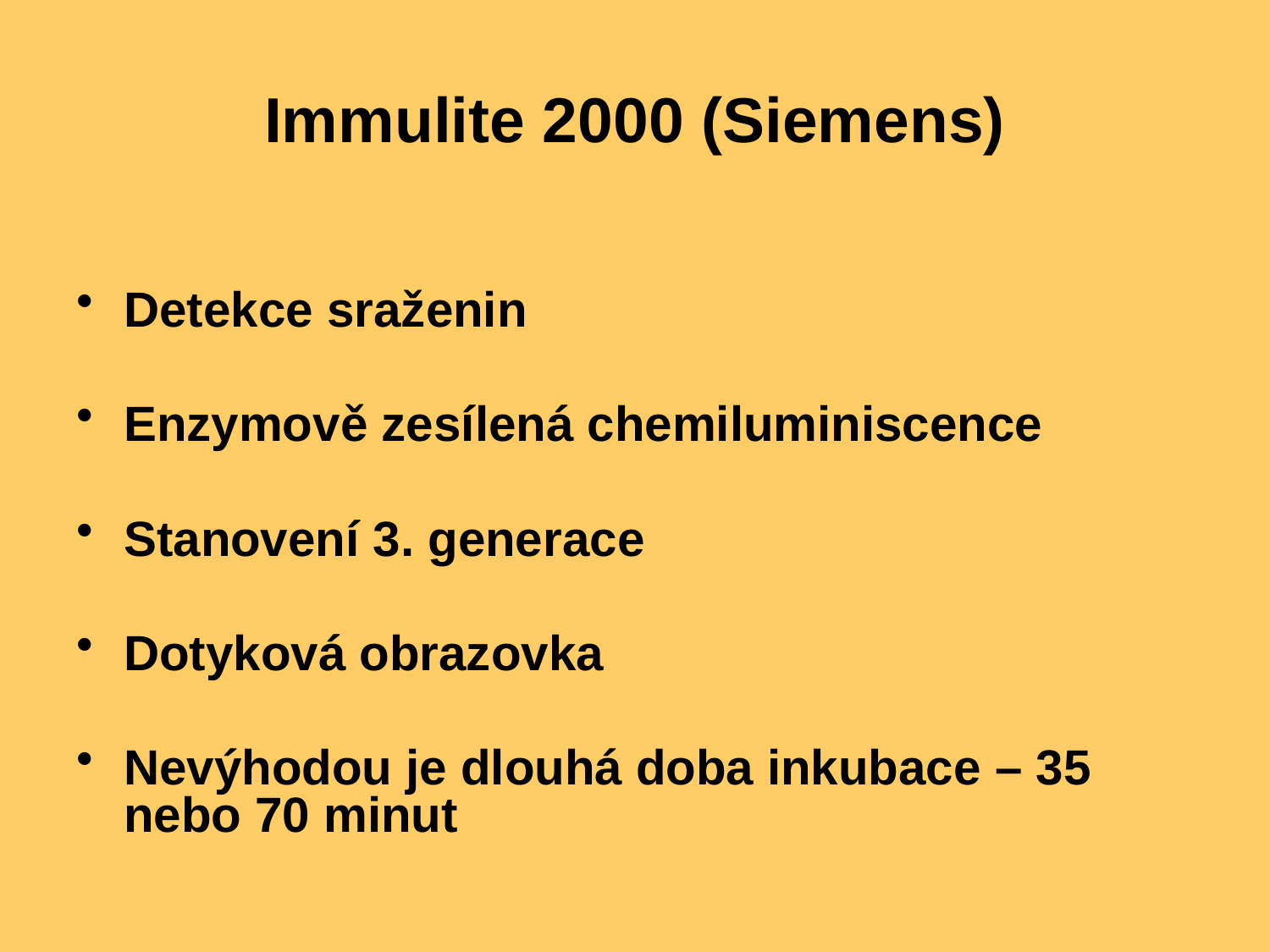

# Immulite 2000 (Siemens)

Detekce sraženin

Enzymově zesílená chemiluminiscence

Stanovení 3. generace

Dotyková obrazovka

Nevýhodou je dlouhá doba inkubace – 35 nebo 70 minut